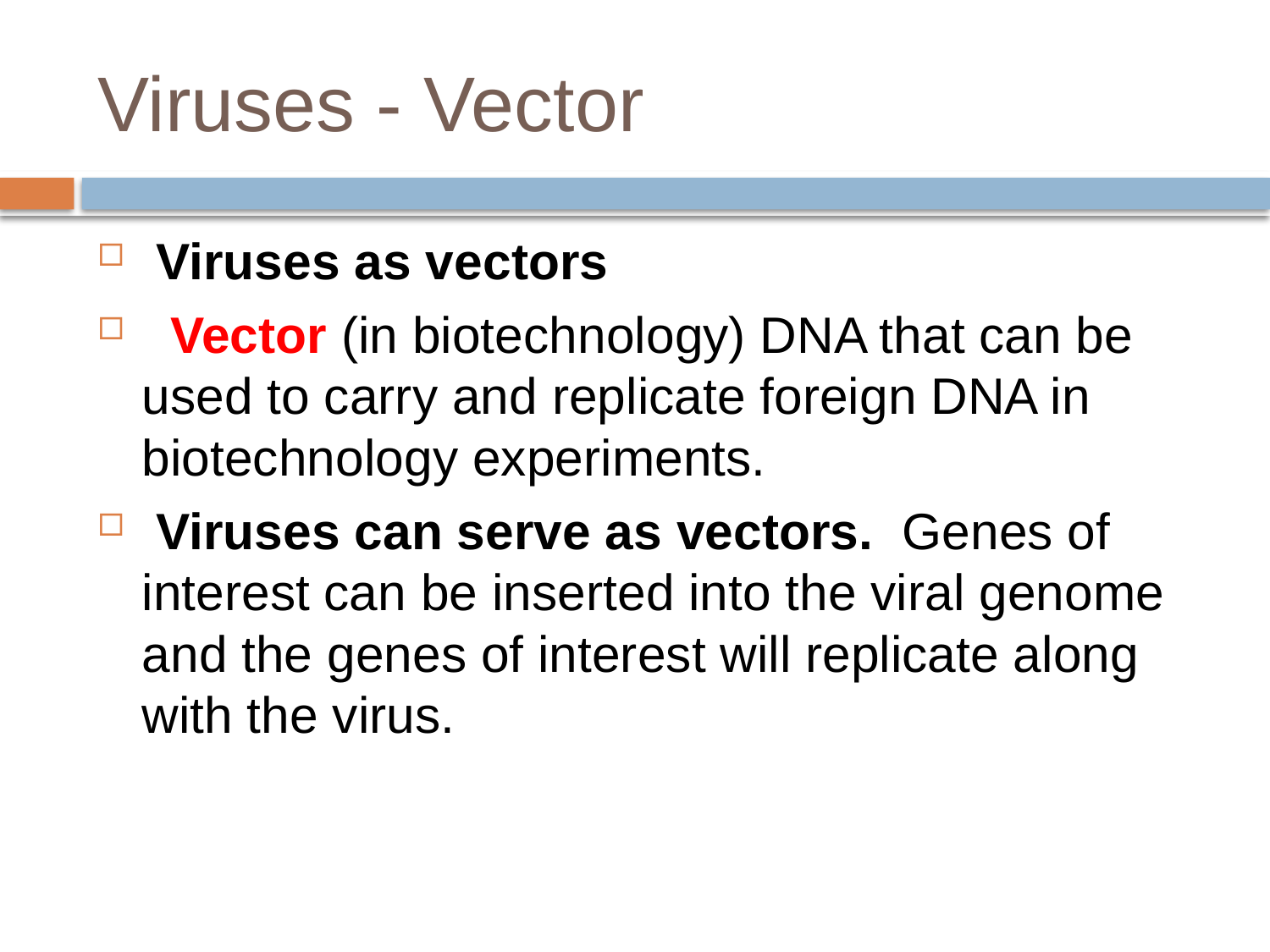

# Viruses - Vector
 Viruses as vectors
  Vector (in biotechnology) DNA that can be used to carry and replicate foreign DNA in biotechnology experiments.
 Viruses can serve as vectors.  Genes of interest can be inserted into the viral genome and the genes of interest will replicate along with the virus.